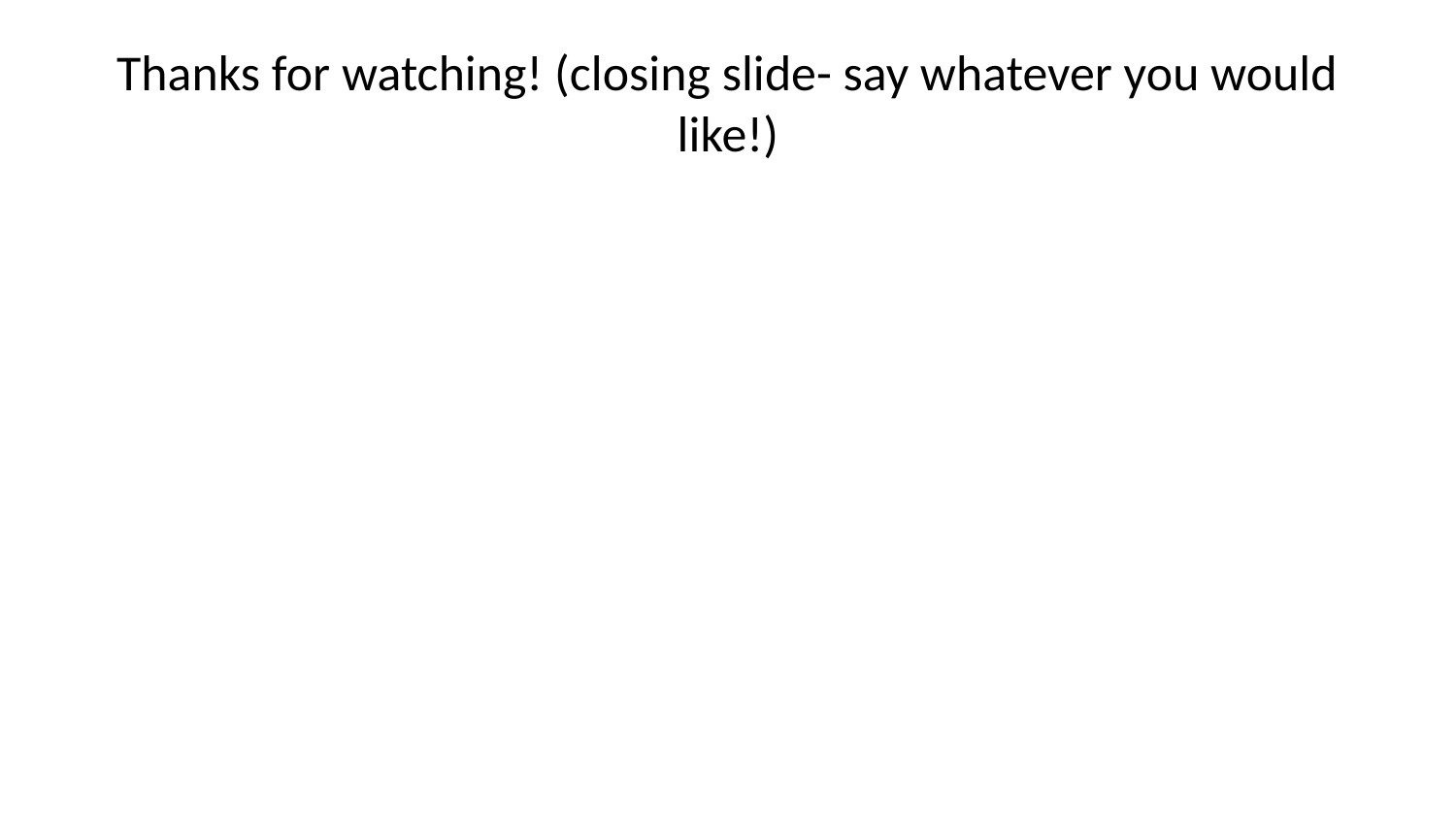

# Thanks for watching! (closing slide- say whatever you would like!)